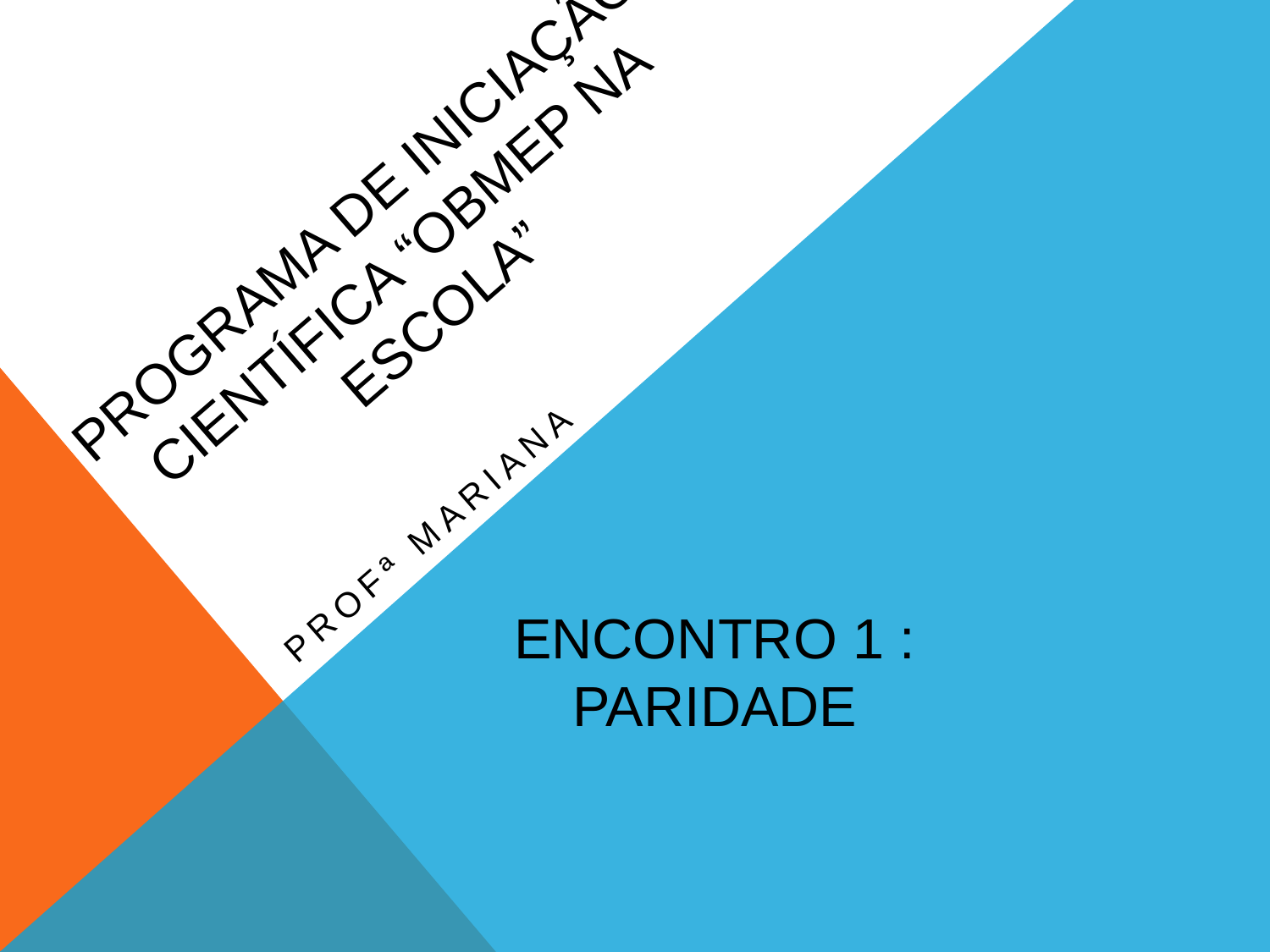

# PROGRAMA DE INICIAÇÃO CIENTÍFICA “OBMEP NA ESCOLA”
Profª mariana
ENCONTRO 1 :
PARIDADE